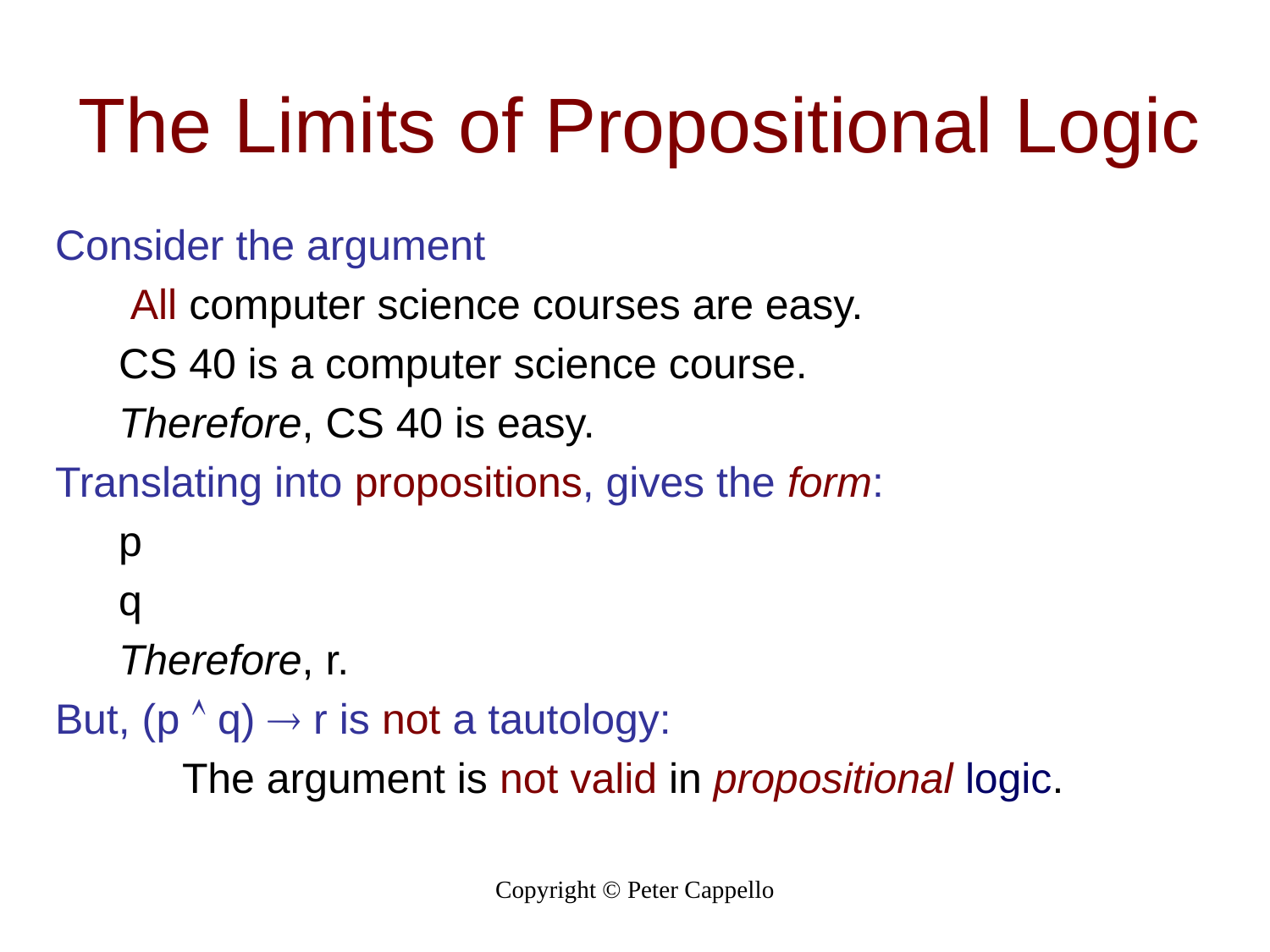

# The Limits of Propositional Logic
Consider the argument
 All computer science courses are easy.
CS 40 is a computer science course.
Therefore, CS 40 is easy.
Translating into propositions, gives the form:
p
q
Therefore, r.
But, (p ∧ q) → r is not a tautology:
The argument is not valid in propositional logic.
Copyright © Peter Cappello